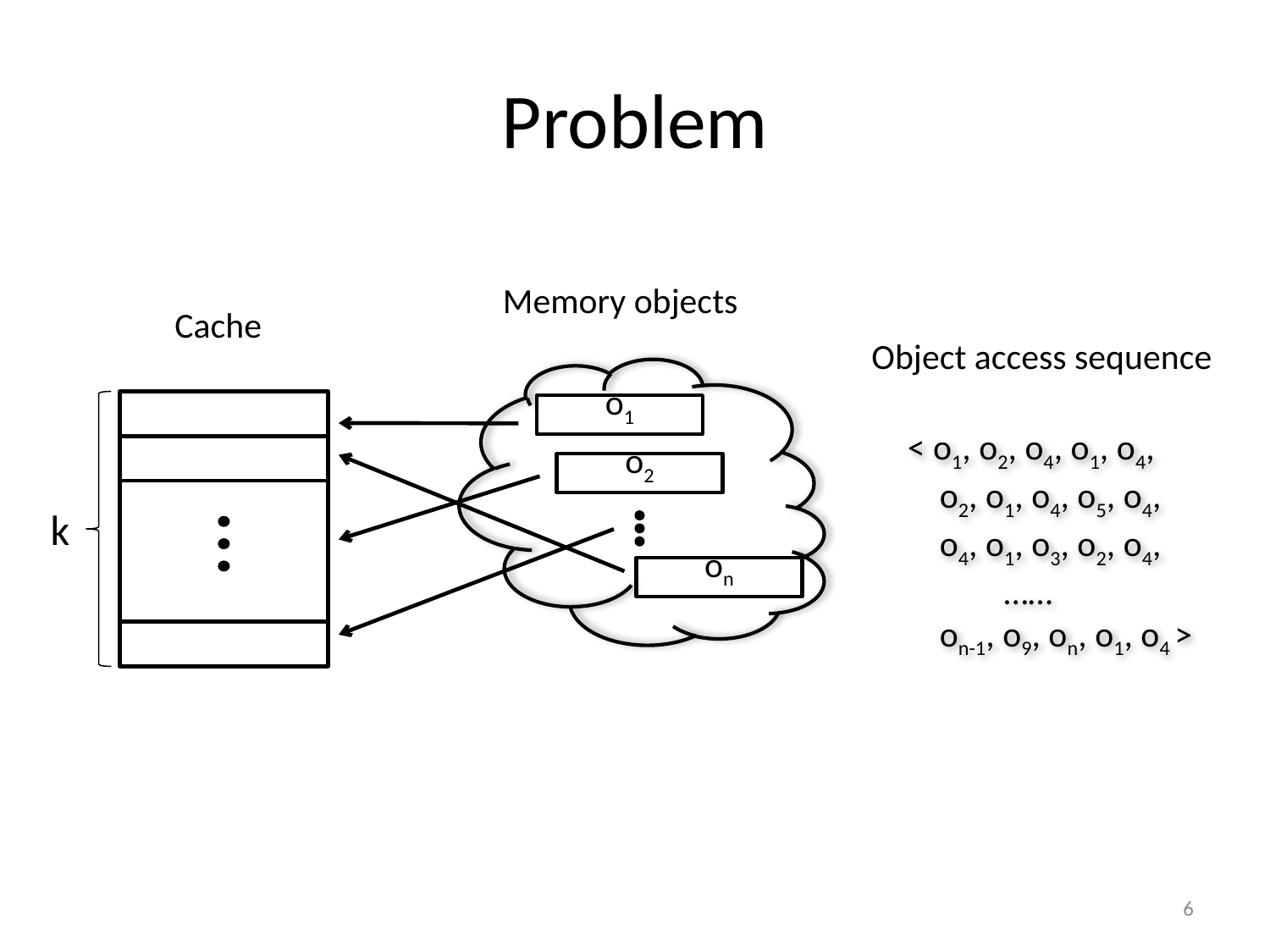

# Problem
Memory objects
Cache
Object access sequence

o1
o2

on

k

< o1, o2, o4, o1, o4,
    o2, o1, o4, o5, o4,
    o4, o1, o3, o2, o4,
            ……
    on-1, o9, on, o1, o4 >
6